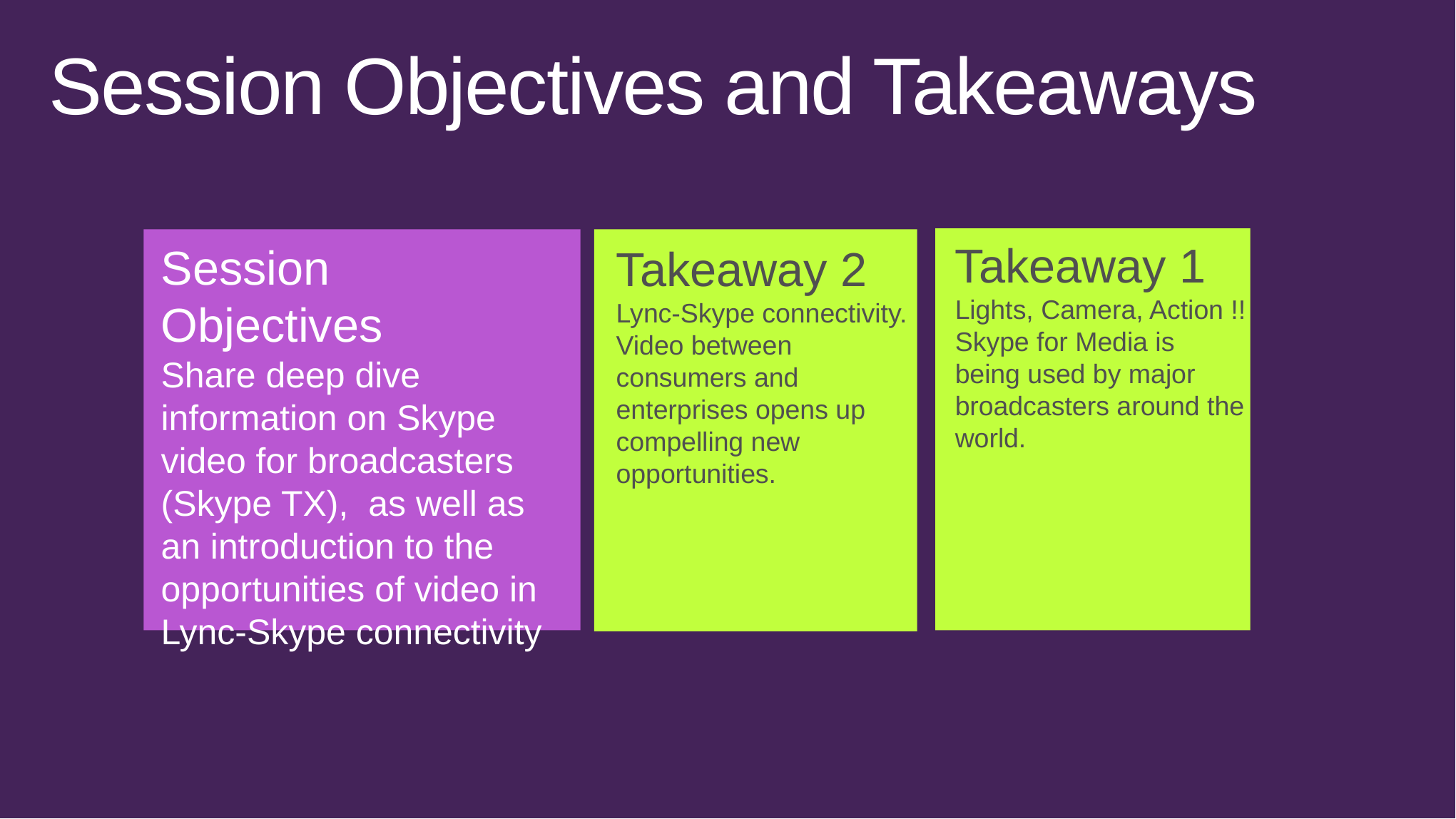

# Session Objectives and Takeaways

Takeaway 1
Lights, Camera, Action !! Skype for Media is being used by major broadcasters around the world.
Session Objectives
Share deep dive information on Skype video for broadcasters (Skype TX),  as well as an introduction to the opportunities of video in Lync-Skype connectivity
Takeaway 2
Lync-Skype connectivity. Video between consumers and enterprises opens up compelling new opportunities.